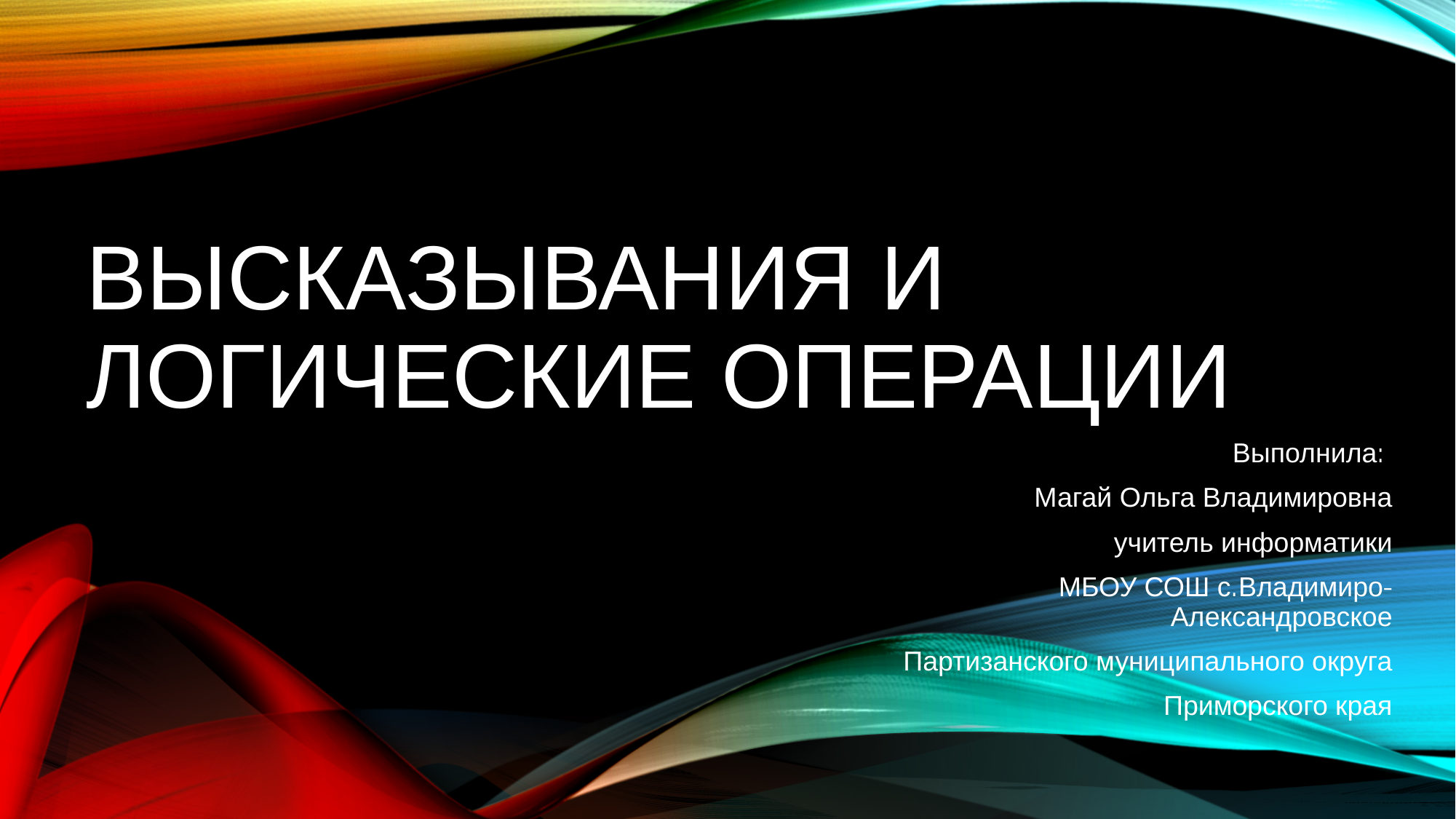

# высказывания и Логические операции
Выполнила:
Магай Ольга Владимировна
учитель информатики
МБОУ СОШ с.Владимиро-Александровское
Партизанского муниципального округа
Приморского края